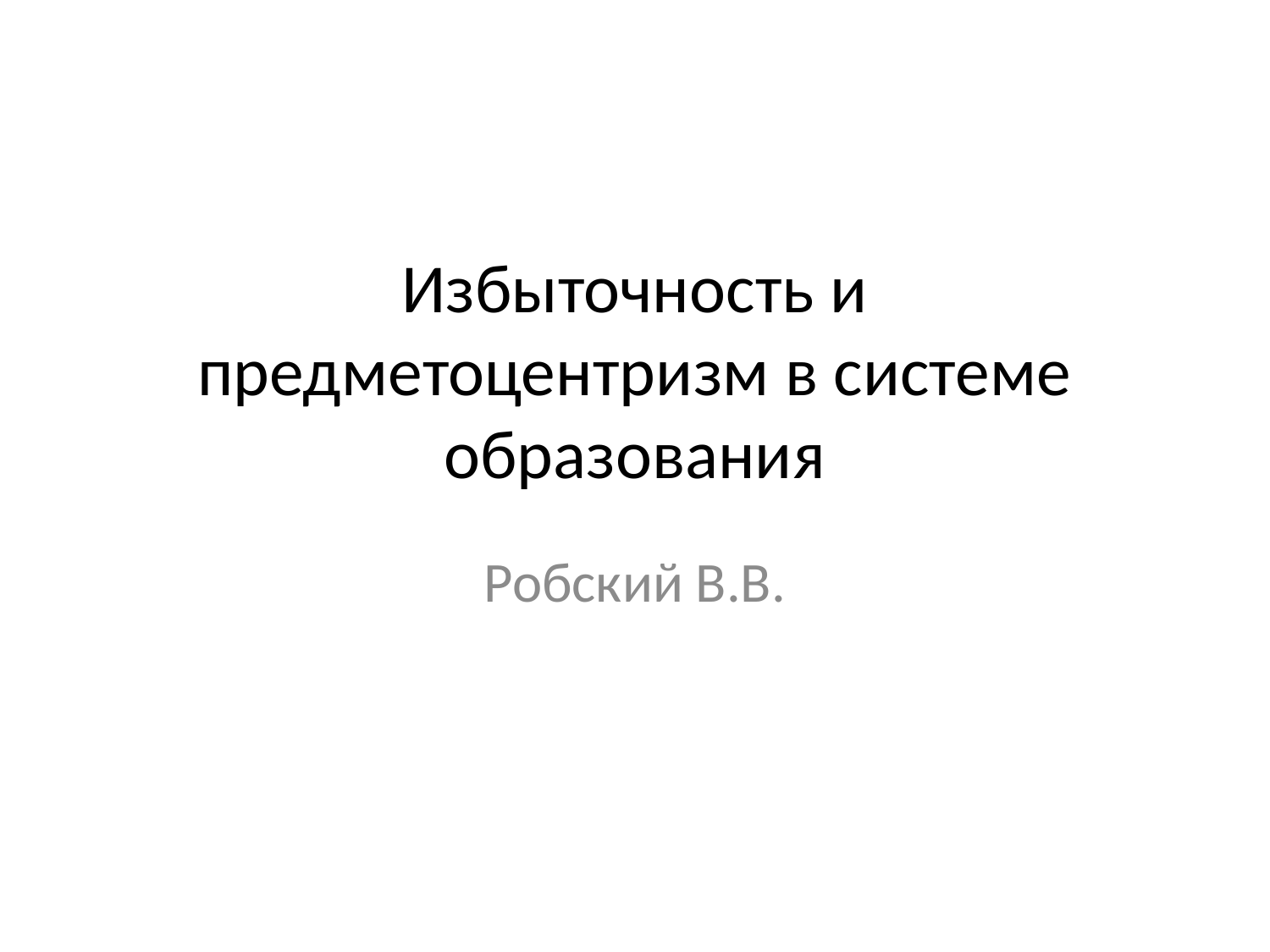

# Избыточность и предметоцентризм в системе образования
Робский В.В.